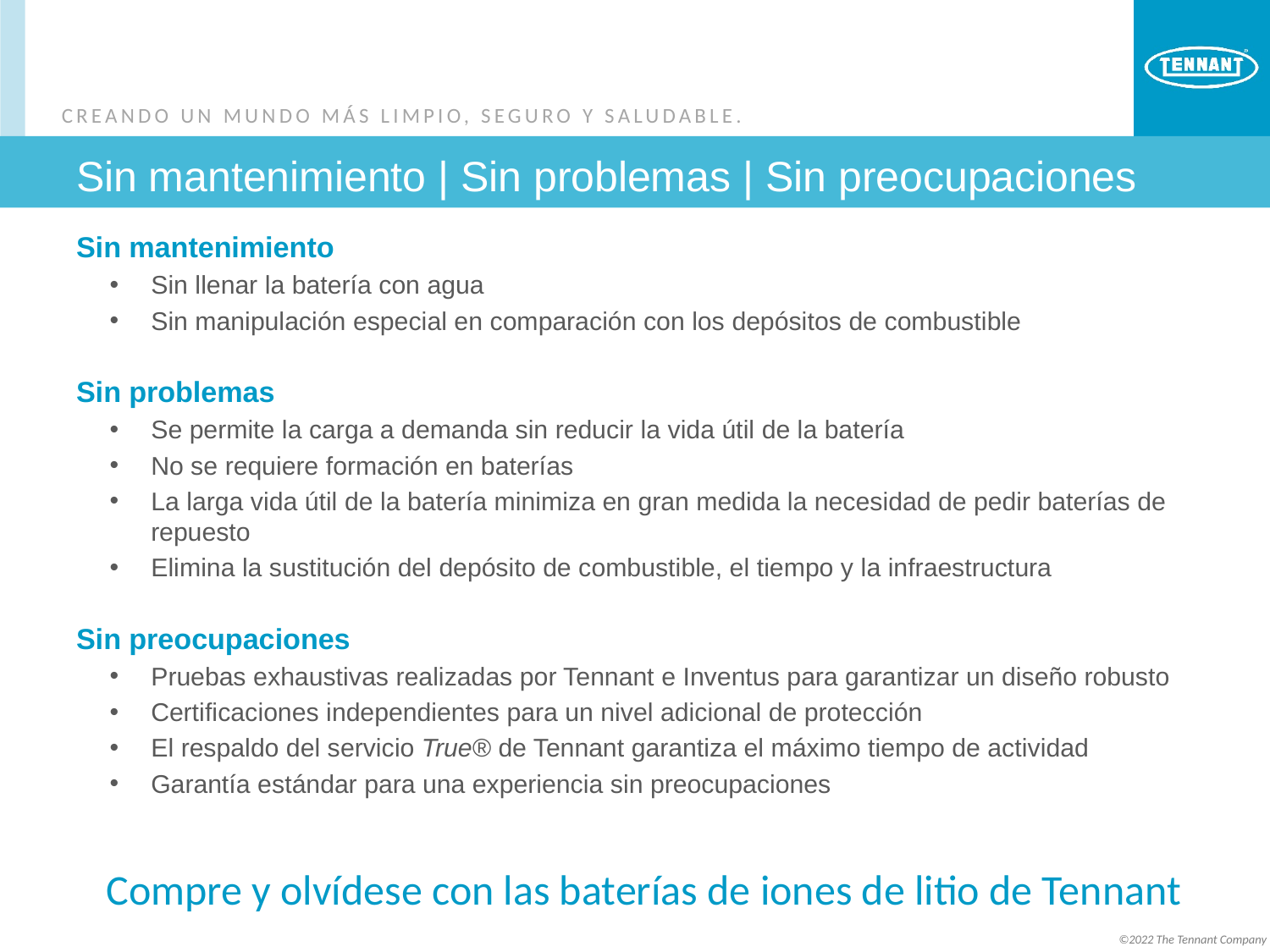

# Sin mantenimiento | Sin problemas | Sin preocupaciones
Sin mantenimiento
Sin llenar la batería con agua
Sin manipulación especial en comparación con los depósitos de combustible
Sin problemas
Se permite la carga a demanda sin reducir la vida útil de la batería
No se requiere formación en baterías
La larga vida útil de la batería minimiza en gran medida la necesidad de pedir baterías de repuesto
Elimina la sustitución del depósito de combustible, el tiempo y la infraestructura
Sin preocupaciones
Pruebas exhaustivas realizadas por Tennant e Inventus para garantizar un diseño robusto
Certificaciones independientes para un nivel adicional de protección
El respaldo del servicio True® de Tennant garantiza el máximo tiempo de actividad
Garantía estándar para una experiencia sin preocupaciones
Compre y olvídese con las baterías de iones de litio de Tennant